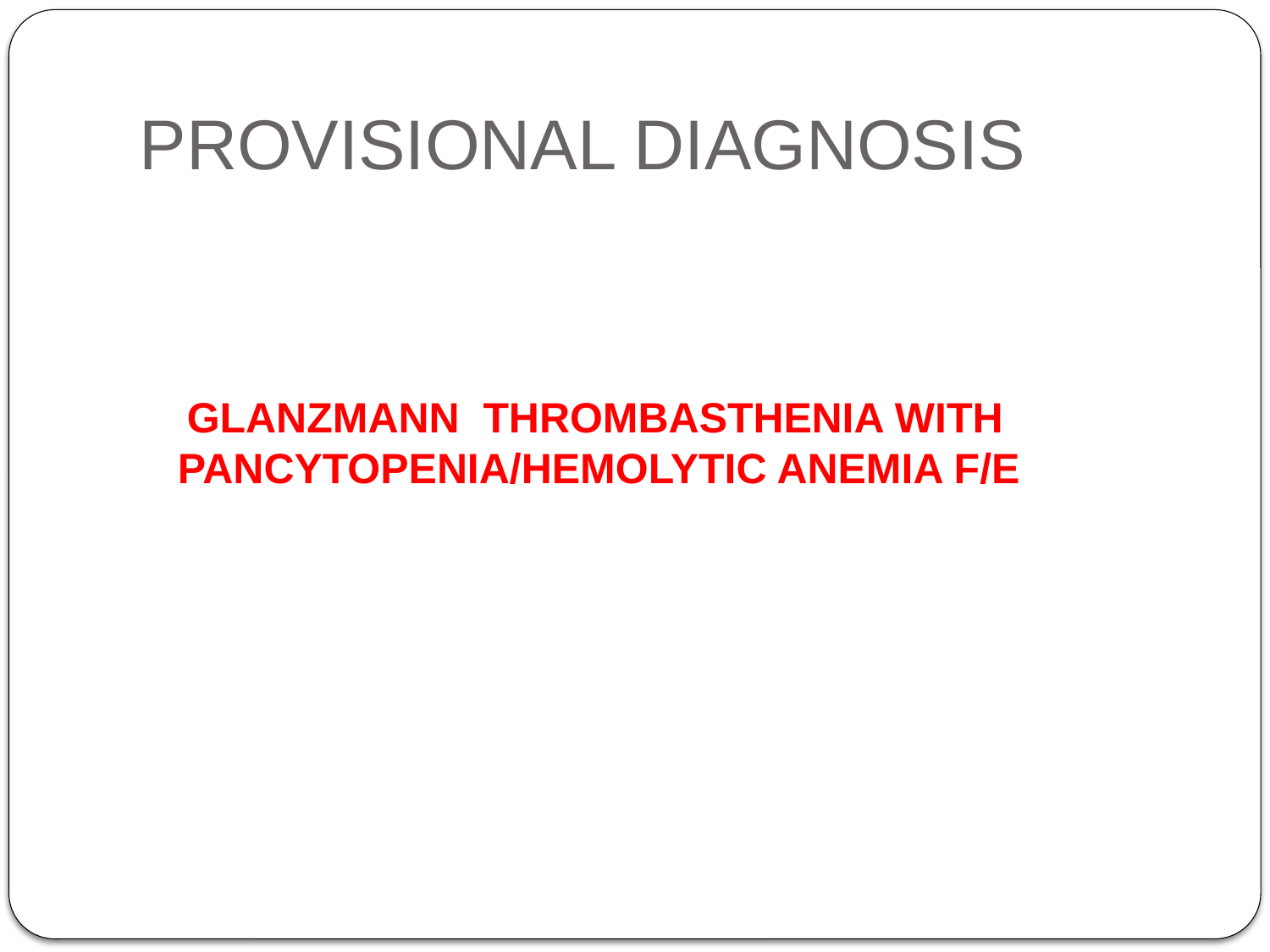

# PROVISIONAL DIAGNOSIS

    GLANZMANN  THROMBASTHENIA WITH PANCYTOPENIA/HEMOLYTIC ANEMIA F/E